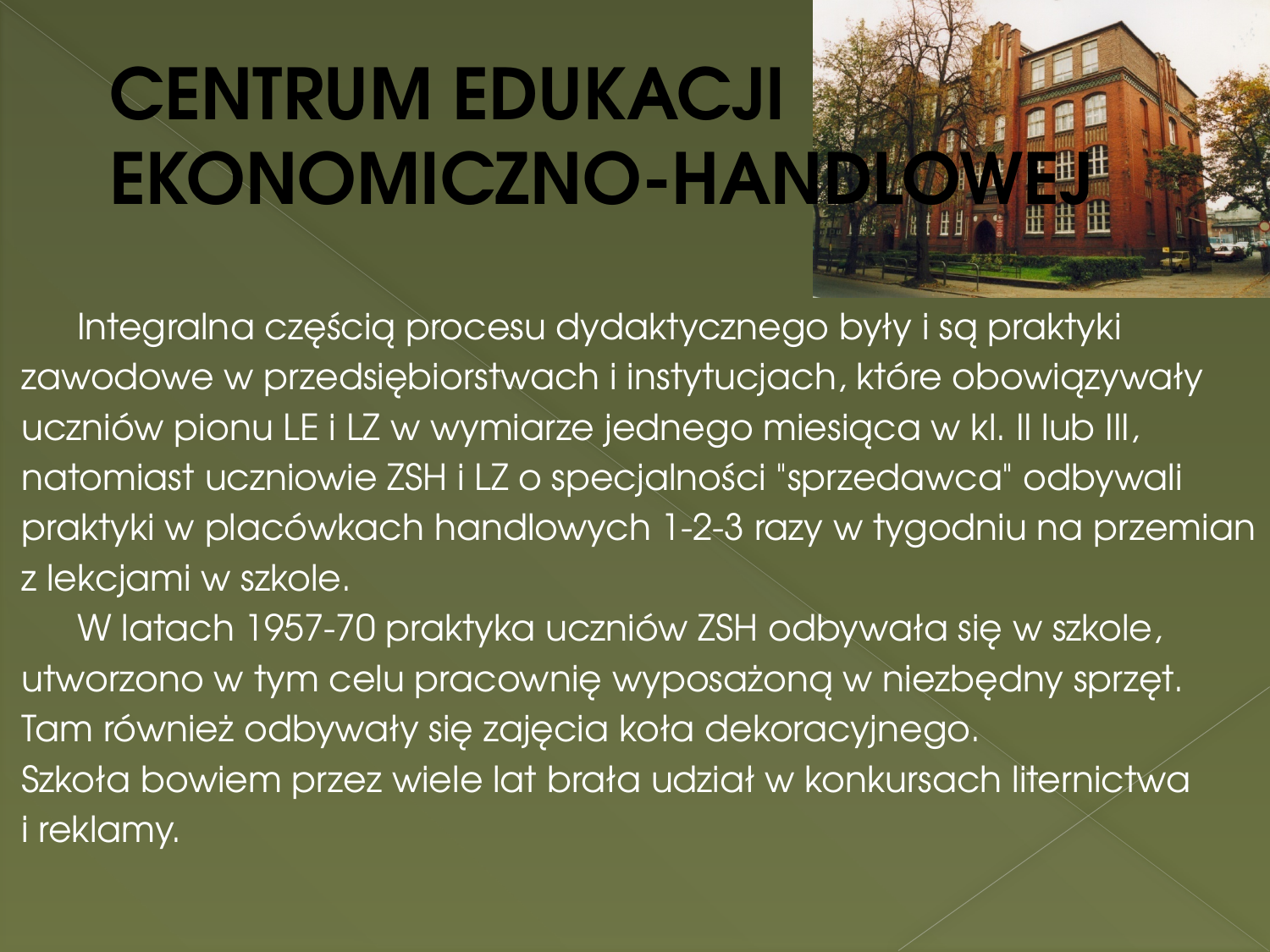

# CENTRUM EDUKACJI EKONOMICZNO-HANDLOWEJ
	Integralna częścią procesu dydaktycznego były i są praktyki
zawodowe w przedsiębiorstwach i instytucjach, które obowiązywały
uczniów pionu LE i LZ w wymiarze jednego miesiąca w kl. II lub III,
natomiast uczniowie ZSH i LZ o specjalności "sprzedawca" odbywali
praktyki w placówkach handlowych 1-2-3 razy w tygodniu na przemian
z lekcjami w szkole.
	W latach 1957-70 praktyka uczniów ZSH odbywała się w szkole,
utworzono w tym celu pracownię wyposażoną w niezbędny sprzęt.
Tam również odbywały się zajęcia koła dekoracyjnego.
Szkoła bowiem przez wiele lat brała udział w konkursach liternictwa
i reklamy.